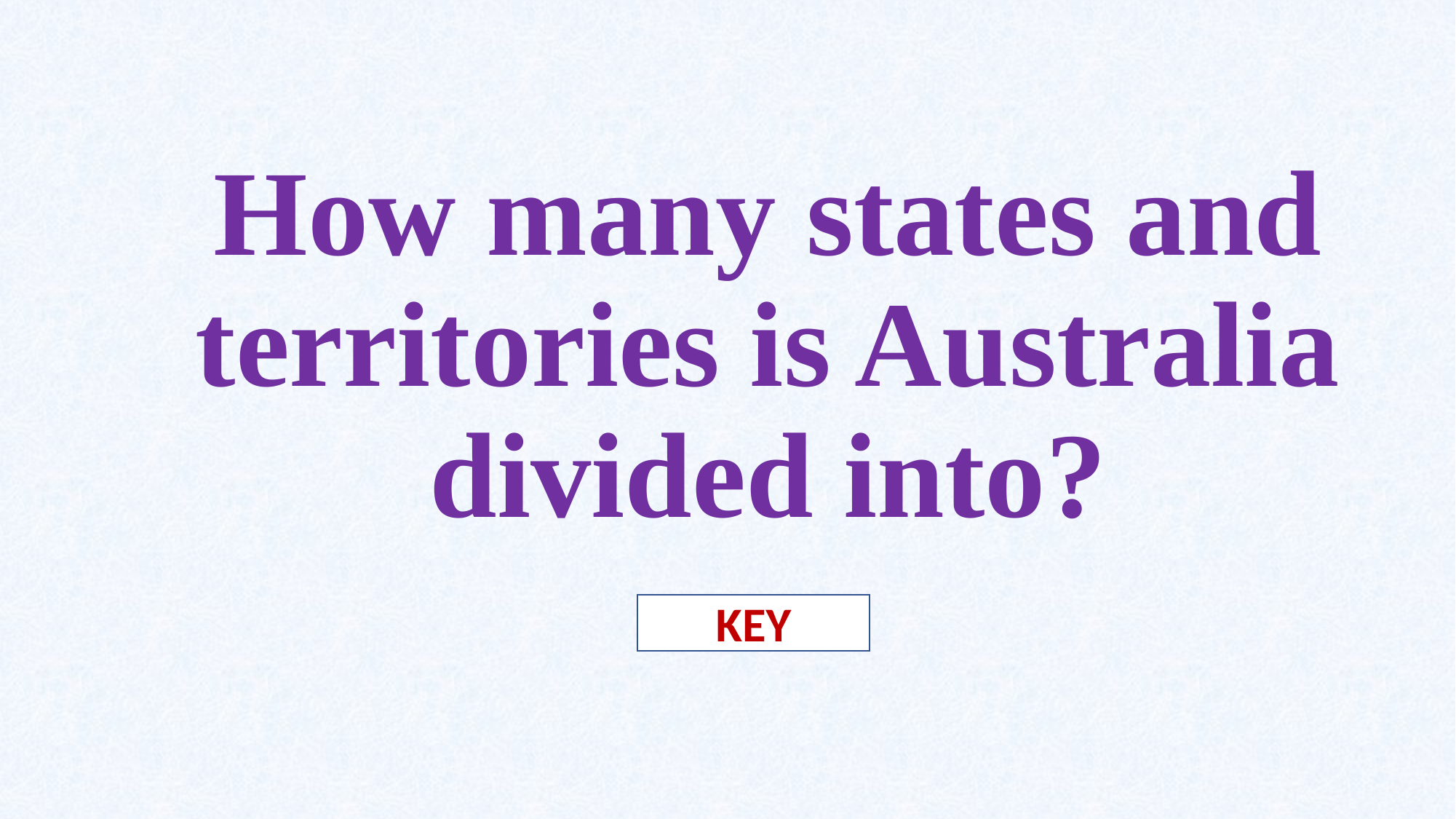

# How many states and territories is Australia divided into?